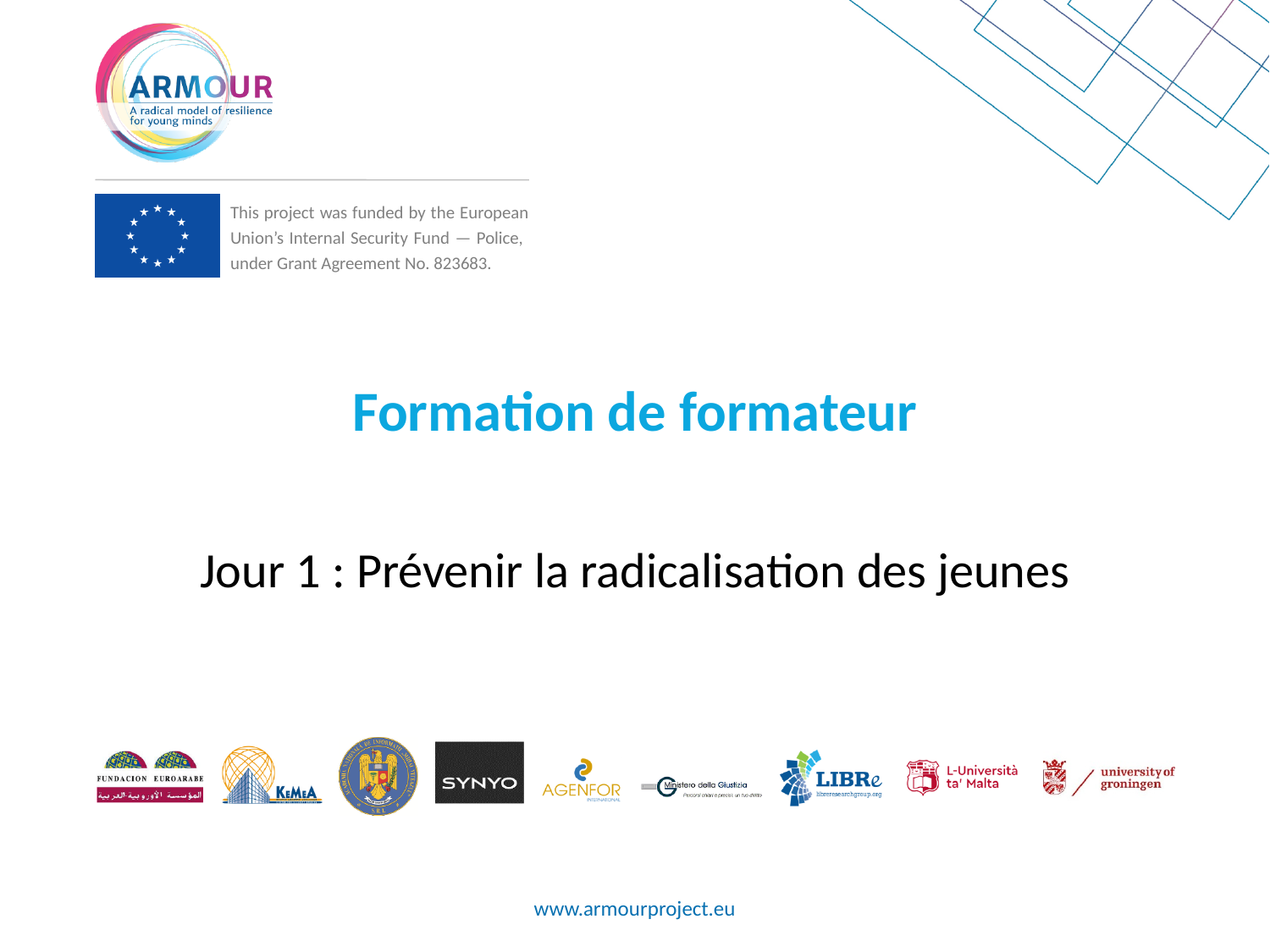

Formation de formateur
Jour 1 : Prévenir la radicalisation des jeunes
www.armourproject.eu